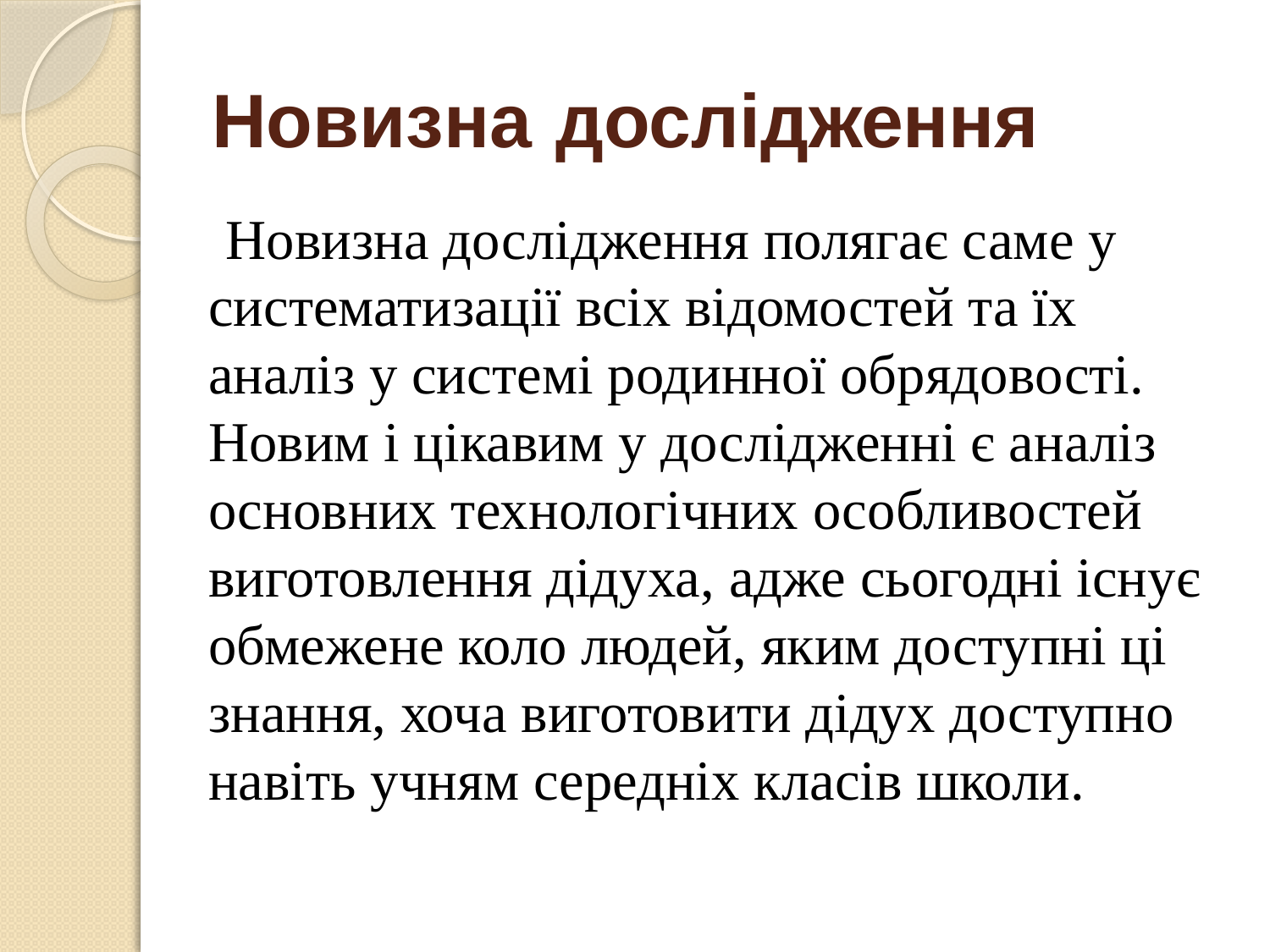

# Новизна дослідження
    Новизна дослідження полягає саме у систематизації всіх відомостей та їх аналіз у системі родинної обрядовості. Новим і цікавим у дослідженні є аналіз основних технологічних особливостей виготовлення дідуха, адже сьогодні існує обмежене коло людей, яким доступні ці знання, хоча виготовити дідух доступно навіть учням середніх класів школи.